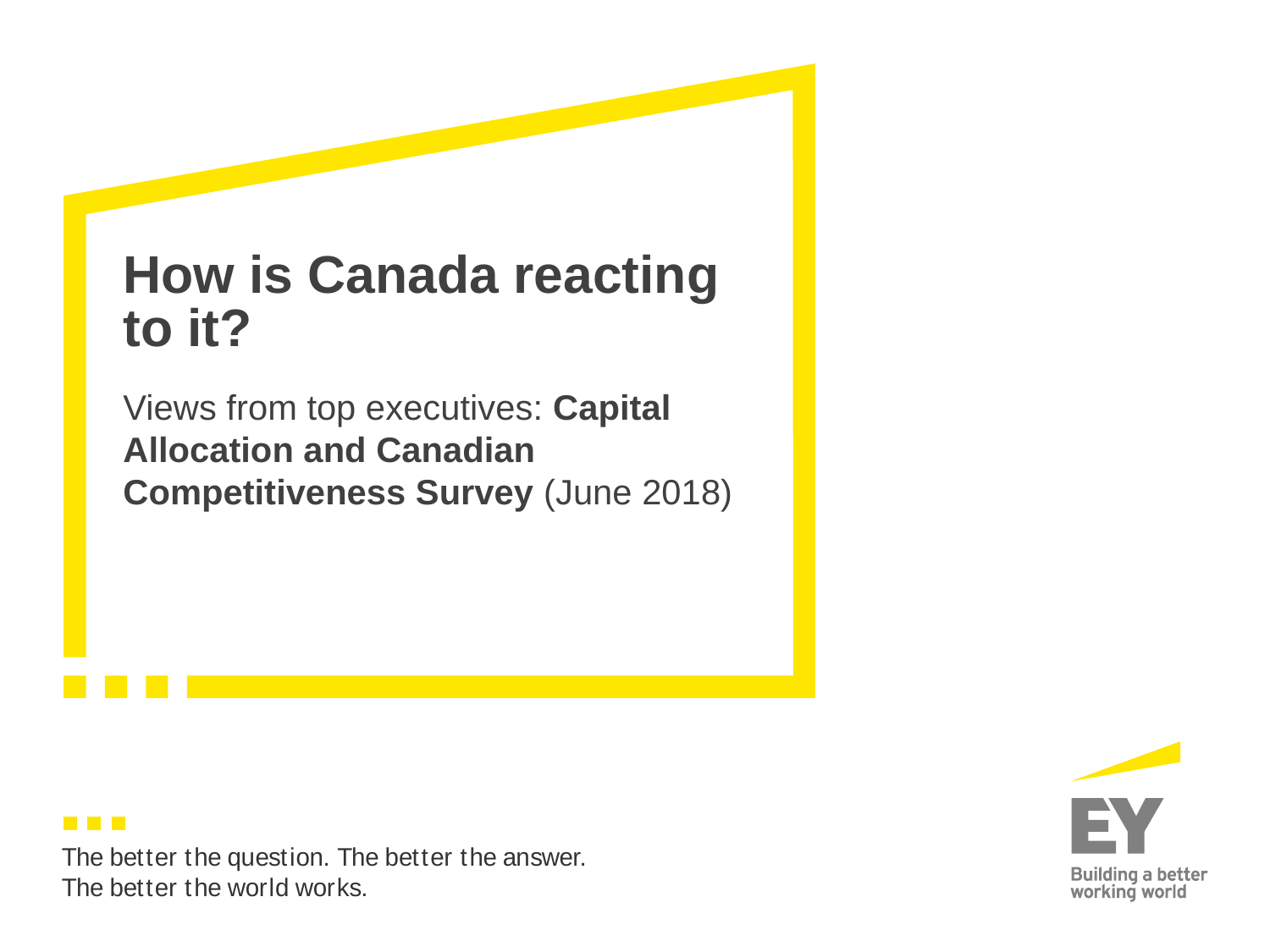

# How is Canada reacting to it?
Views from top executives: Capital Allocation and Canadian Competitiveness Survey (June 2018)